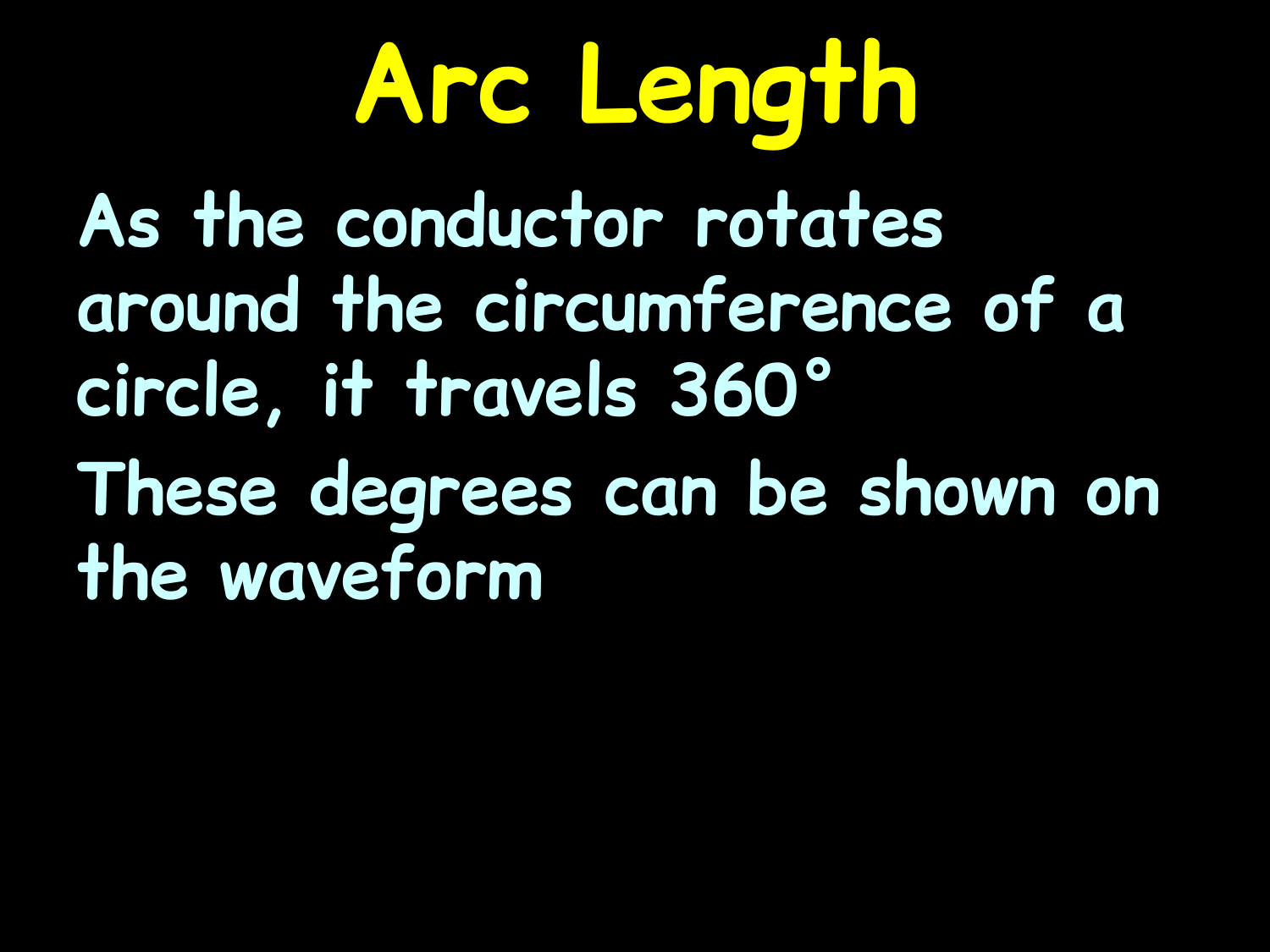

# Arc Length
As the conductor rotates around the circumference of a circle, it travels 360°
These degrees can be shown on the waveform